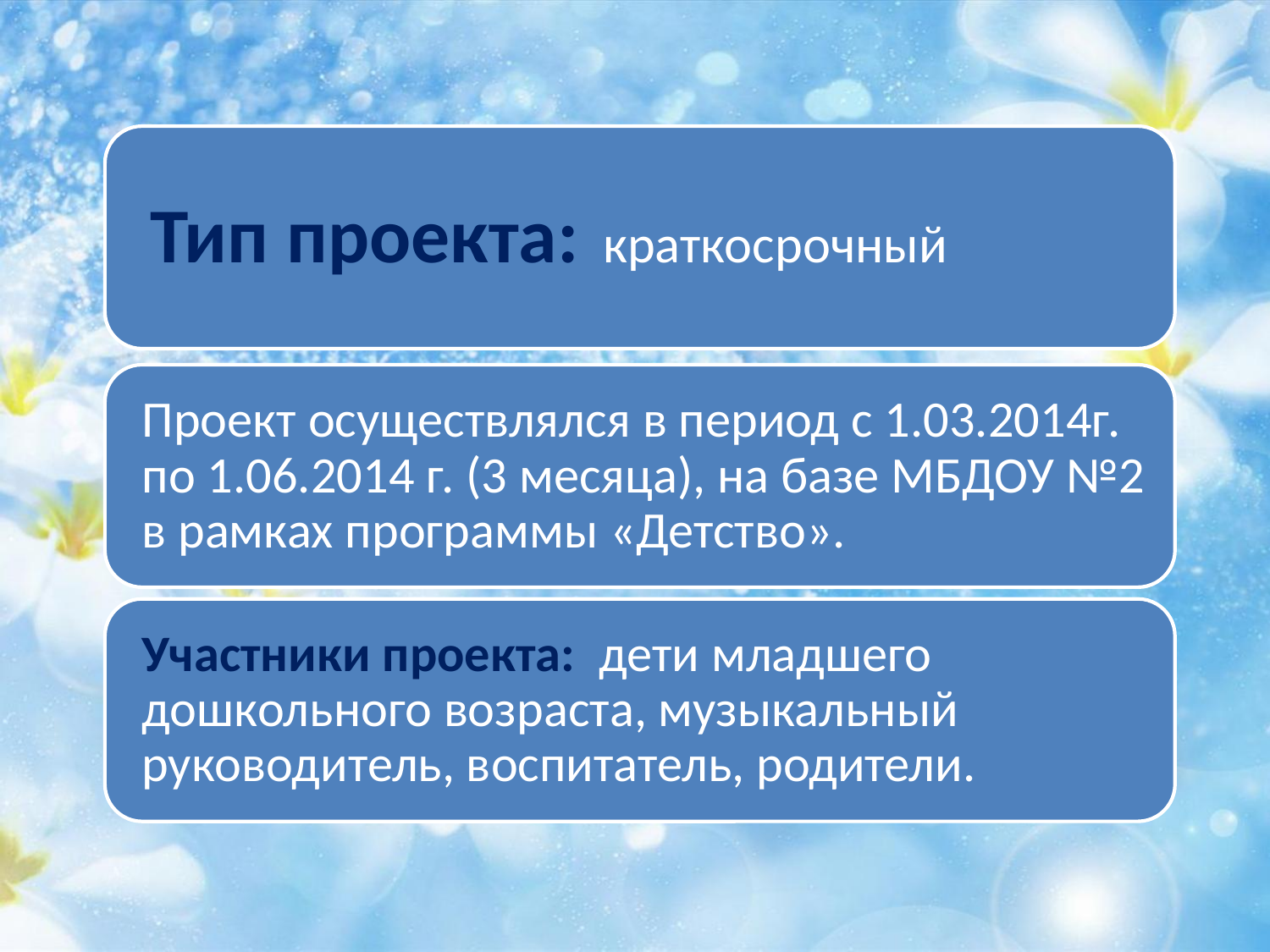

Тип проекта:  краткосрочный
Проект осуществлялся в период с 1.03.2014г. по 1.06.2014 г. (3 месяца), на базе МБДОУ №2 в рамках программы «Детство».
Участники проекта:  дети младшего дошкольного возраста, музыкальный руководитель, воспитатель, родители.